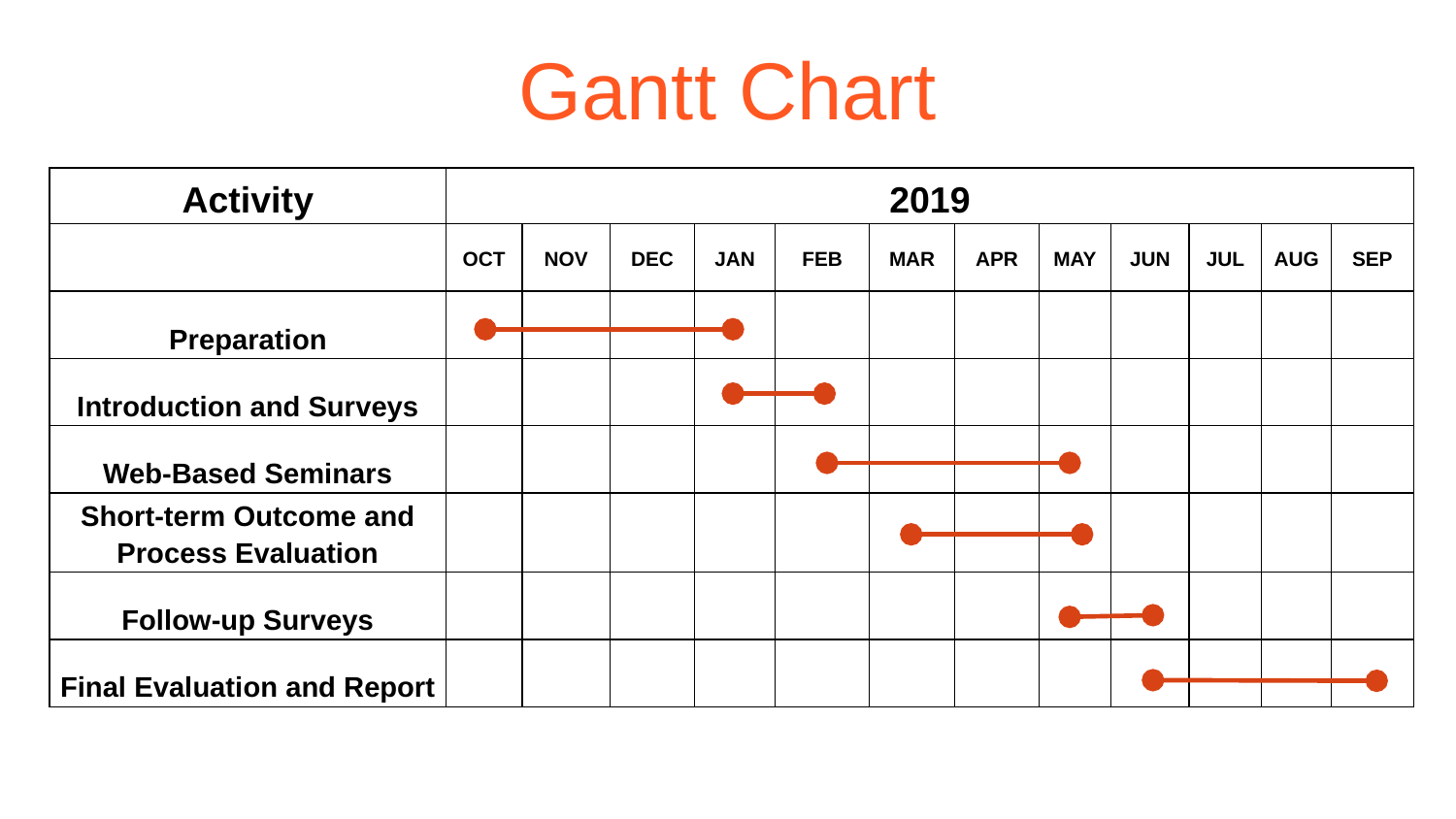

# Gantt Chart
| Activity | 2019 |  |  |  |  |  |  |  |  |  |  |  |
| --- | --- | --- | --- | --- | --- | --- | --- | --- | --- | --- | --- | --- |
|  | OCT | NOV | DEC | JAN | FEB | MAR | APR | MAY | JUN | JUL | AUG | SEP |
| Preparation |  |  |  |  |  |  |  |  |  |  |  |  |
| Introduction and Surveys |  |  |  |  |  |  |  |  |  |  |  |  |
| Web-Based Seminars |  |  |  |  |  |  |  |  |  |  |  |  |
| Short-term Outcome and Process Evaluation |  |  |  |  |  |  |  |  |  |  |  |  |
| Follow-up Surveys |  |  |  |  |  |  |  |  |  |  |  |  |
| Final Evaluation and Report |  |  |  |  |  |  |  |  |  |  |  |  |